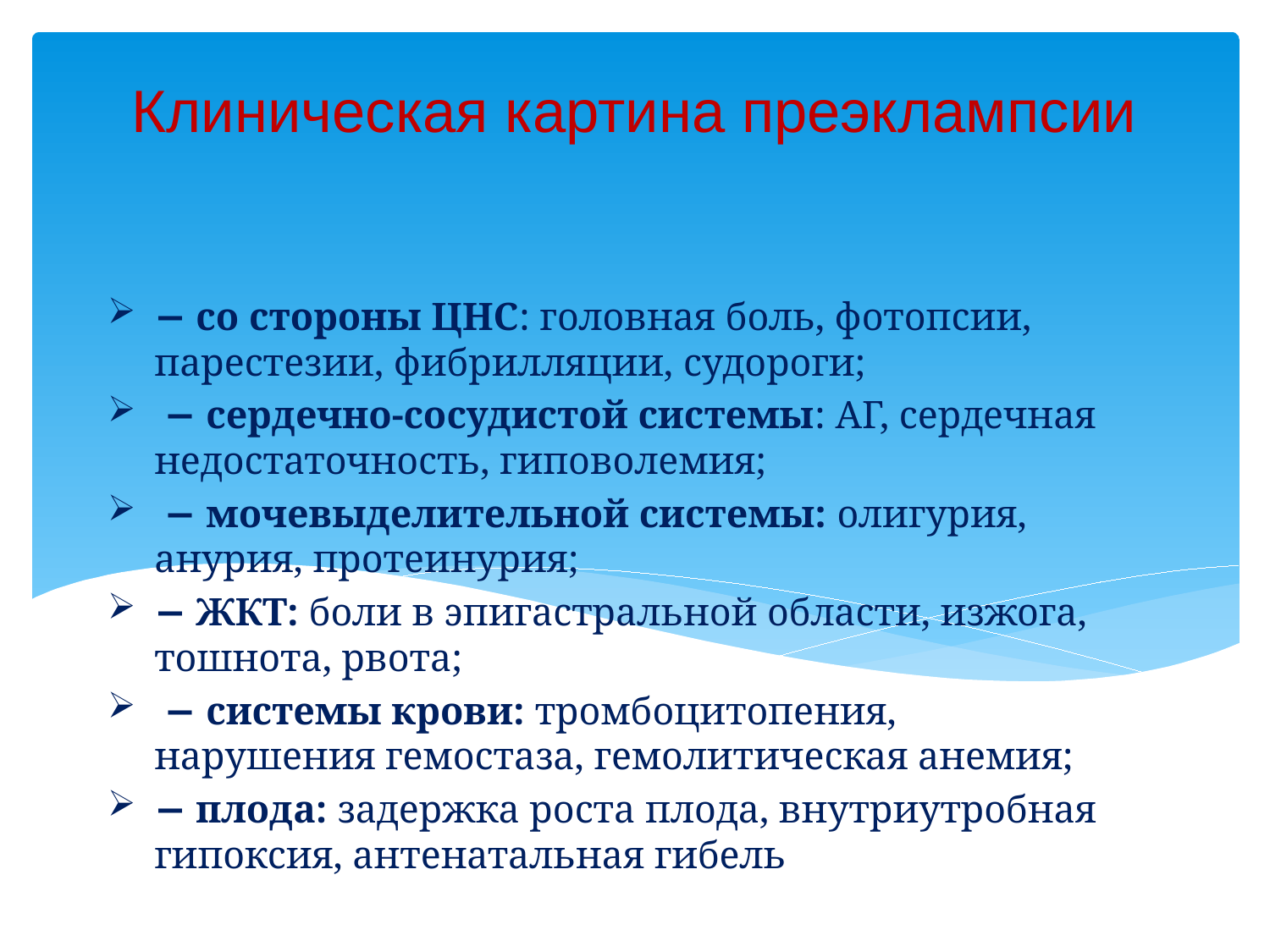

# Клиническая картина преэклампсии
− со стороны ЦНС: головная боль, фотопсии, парестезии, фибрилляции, судороги;
 − сердечно-сосудистой системы: АГ, сердечная недостаточность, гиповолемия;
 − мочевыделительной системы: олигурия, анурия, протеинурия;
− ЖКТ: боли в эпигастральной области, изжога, тошнота, рвота;
 − системы крови: тромбоцитопения, нарушения гемостаза, гемолитическая анемия;
− плода: задержка роста плода, внутриутробная гипоксия, антенатальная гибель.